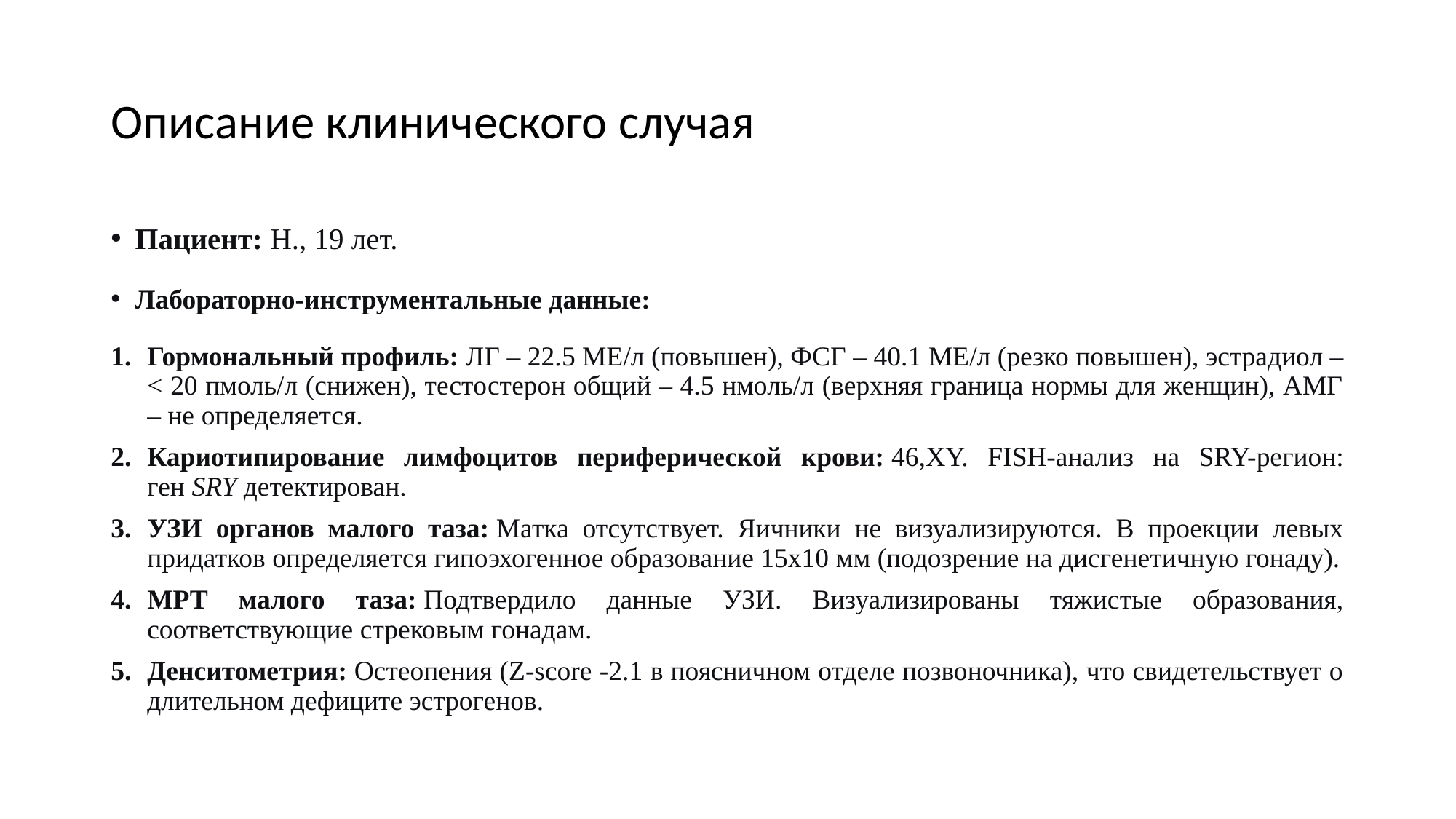

# Описание клинического случая
Пациент: Н., 19 лет.
Лабораторно-инструментальные данные:
Гормональный профиль: ЛГ – 22.5 МЕ/л (повышен), ФСГ – 40.1 МЕ/л (резко повышен), эстрадиол – < 20 пмоль/л (снижен), тестостерон общий – 4.5 нмоль/л (верхняя граница нормы для женщин), АМГ – не определяется.
Кариотипирование лимфоцитов периферической крови: 46,XY. FISH-анализ на SRY-регион: ген SRY детектирован.
УЗИ органов малого таза: Матка отсутствует. Яичники не визуализируются. В проекции левых придатков определяется гипоэхогенное образование 15х10 мм (подозрение на дисгенетичную гонаду).
МРТ малого таза: Подтвердило данные УЗИ. Визуализированы тяжистые образования, соответствующие стрековым гонадам.
Денситометрия: Остеопения (Z-score -2.1 в поясничном отделе позвоночника), что свидетельствует о длительном дефиците эстрогенов.